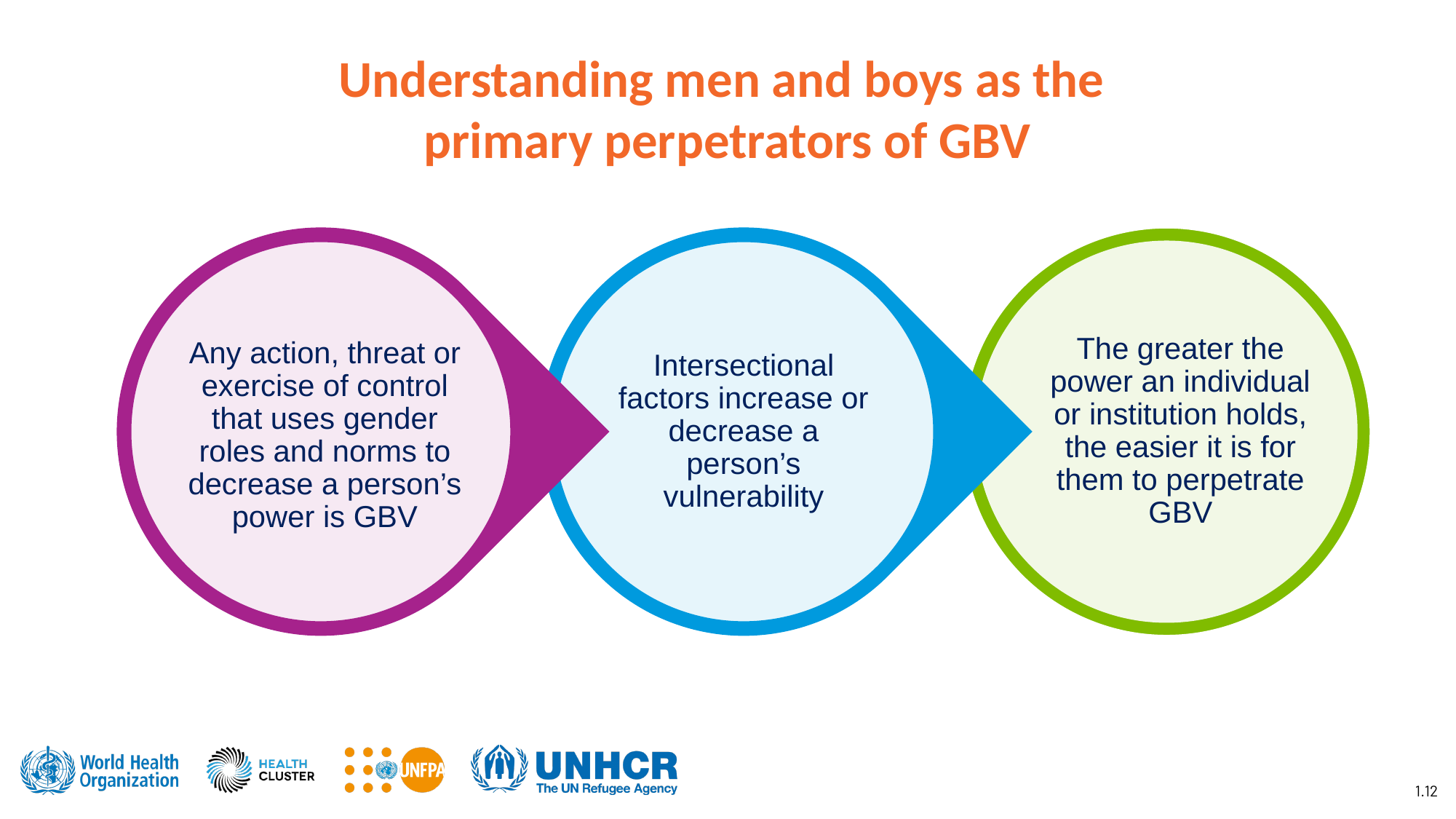

# Understanding men and boys as the primary perpetrators of GBV

Intersectional factors increase or decrease a person’s vulnerability
The greater the power an individual or institution holds, the easier it is for them to perpetrate GBV
Any action, threat or exercise of control that uses gender roles and norms to decrease a person’s power is GBV
1.12